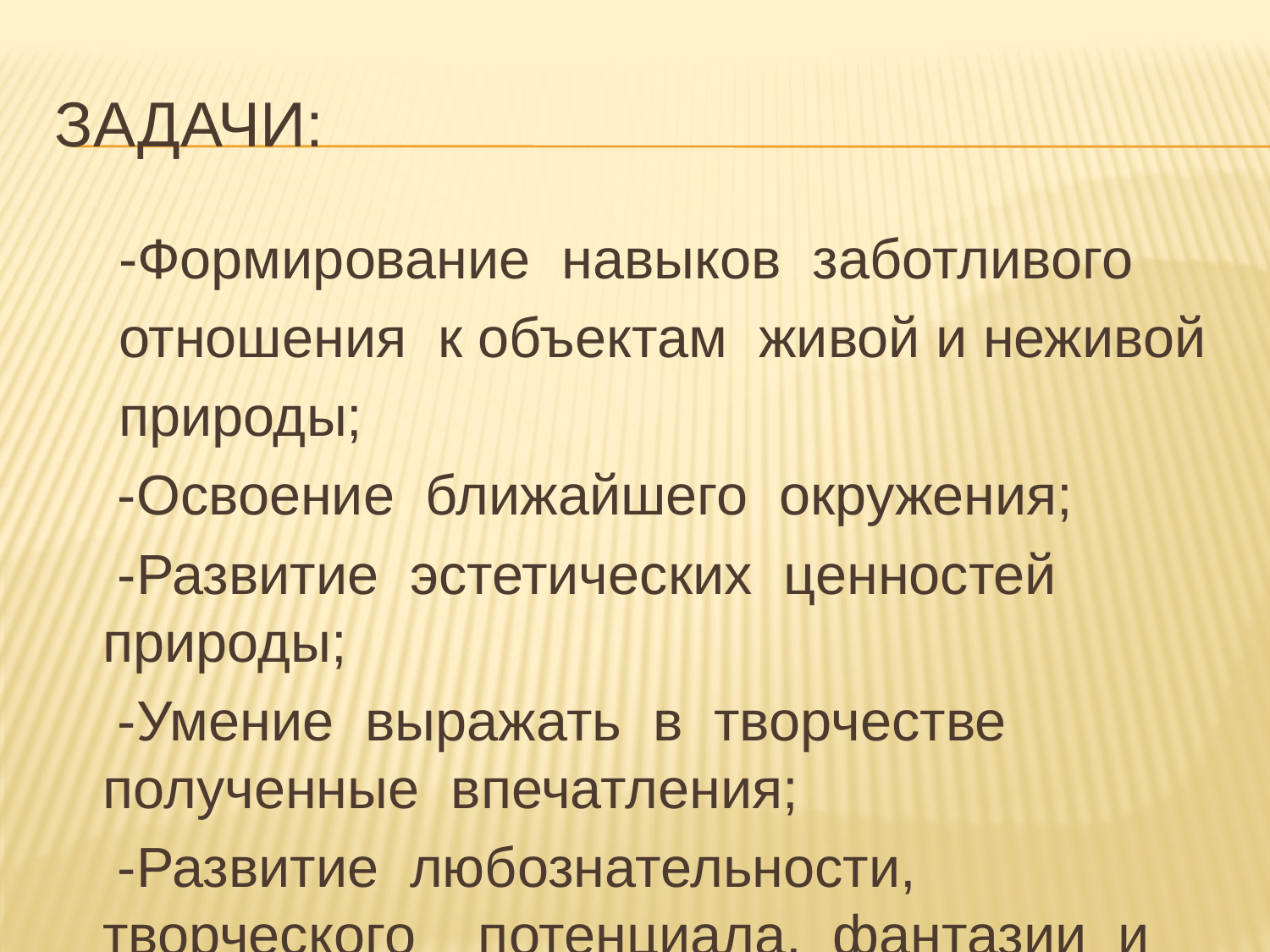

# Задачи:
-Формирование  навыков  заботливого
отношения  к объектам  живой и неживой
природы;
    -Освоение  ближайшего  окружения;
    -Развитие  эстетических  ценностей  природы;
    -Умение  выражать  в  творчестве  полученные  впечатления;
    -Развитие  любознательности, творческого    потенциала,  фантазии  и  воображения.